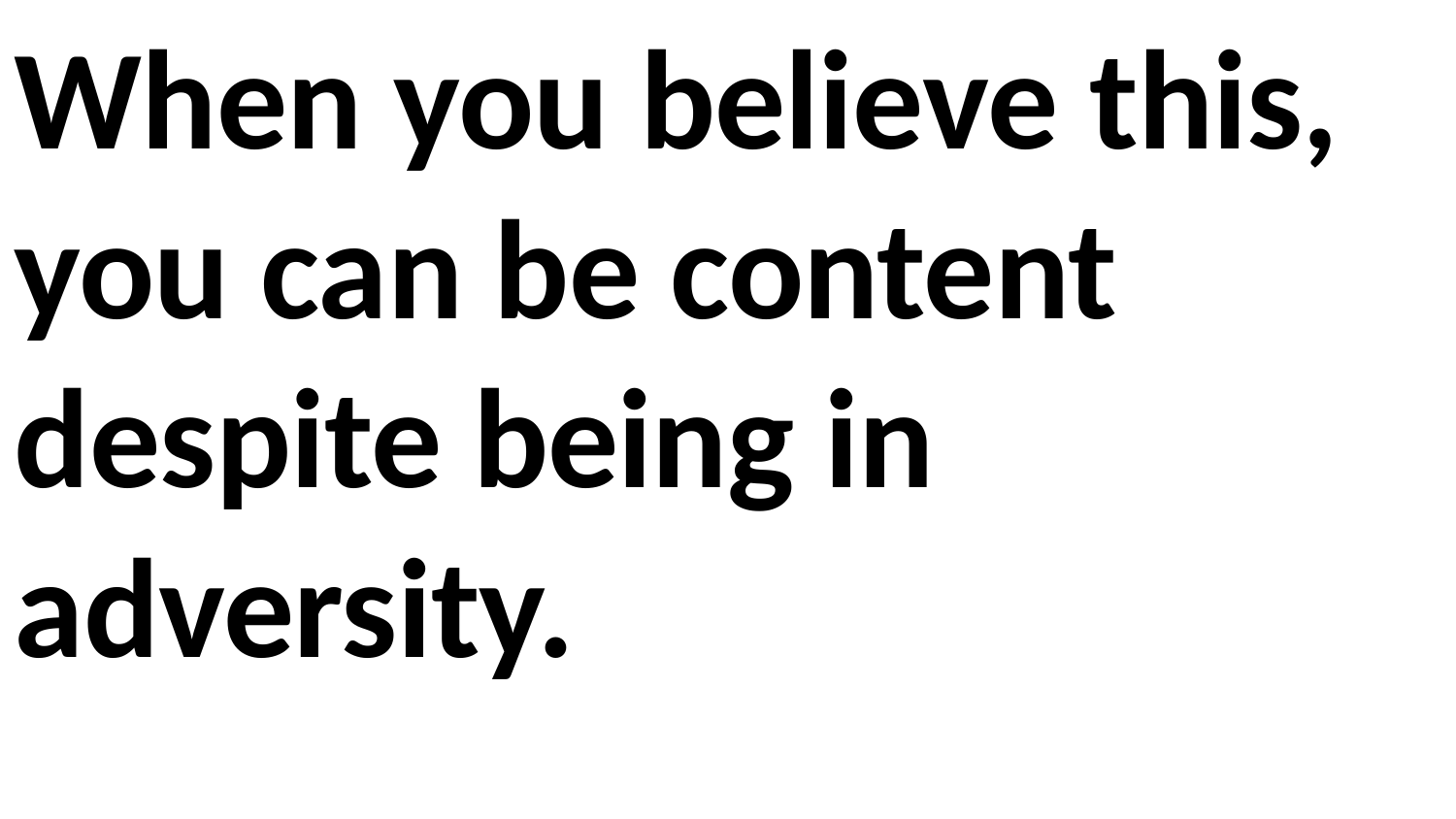

When you believe this, you can be content despite being in adversity.